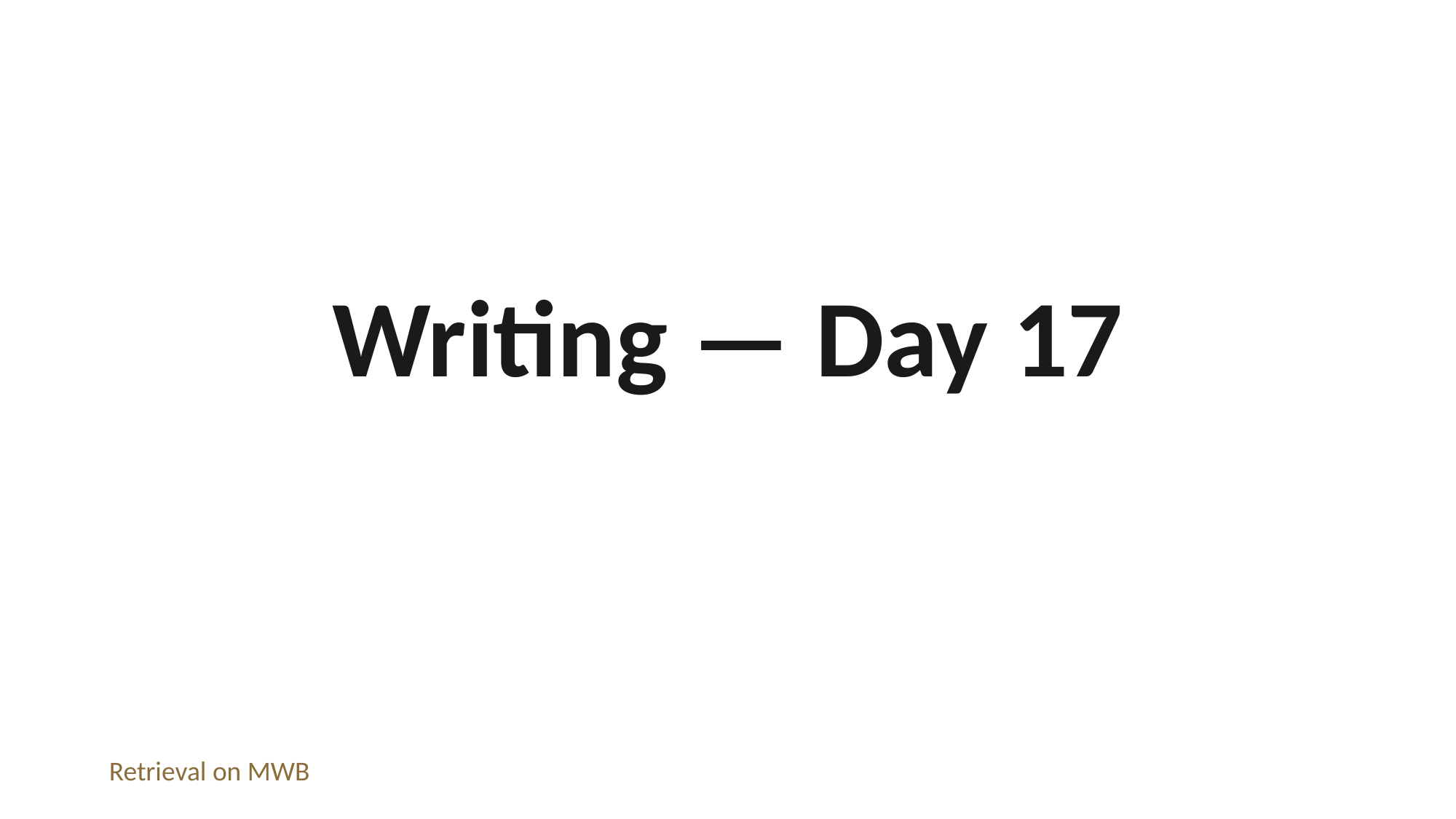

Writing — Day 17
Retrieval on MWB